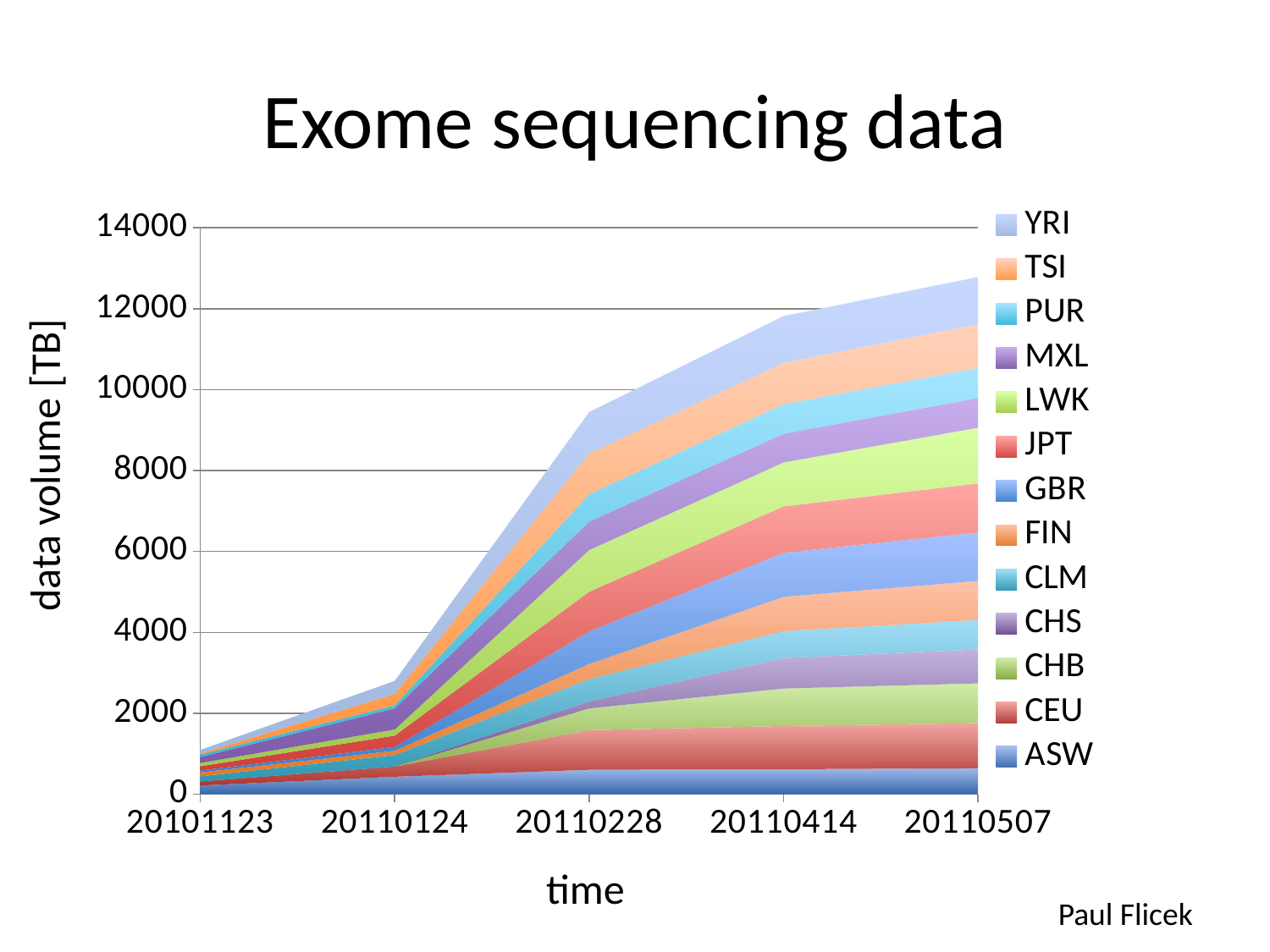

# Exome sequencing data

### Chart

| Category | ASW | CEU | CHB | CHS | CLM | FIN | GBR | JPT | LWK | MXL | PUR | TSI | YRI |
|---|---|---|---|---|---|---|---|---|---|---|---|---|---|
| 2.0101123E7 | 218.3 | 99.76 | 0.0 | 0.0 | 126.44 | 93.95 | 48.28 | 106.21 | 80.66 | 145.78 | 58.16 | 27.26 | 90.92 |
| 2.0110124E7 | 434.49 | 252.09 | 0.0 | 0.0 | 284.74 | 103.34 | 95.98 | 280.14 | 150.23 | 522.13 | 72.92 | 282.29 | 323.9299999999996 |
| 2.0110228E7 | 606.19955876 | 979.654940031 | 535.696705543 | 173.287417738 | 555.800060718 | 368.944170066 | 805.938274332 | 981.523799366 | 1028.907366274 | 703.491506241 | 676.502422076 | 1006.999400533 | 1022.461202199 |
| 2.0110414E7 | 620.41 | 1067.26 | 925.64 | 753.53 | 664.21 | 848.39 | 1088.83 | 1145.71 | 1086.85 | 710.38 | 730.1 | 1021.91 | 1156.05 |
| 2.0110507E7 | 642.6 | 1116.13 | 981.59 | 838.91 | 728.29 | 965.61 | 1196.01 | 1215.58 | 1374.0 | 736.42 | 741.8399999999995 | 1086.12 | 1160.29 |
data volume [TB]
time
Paul Flicek